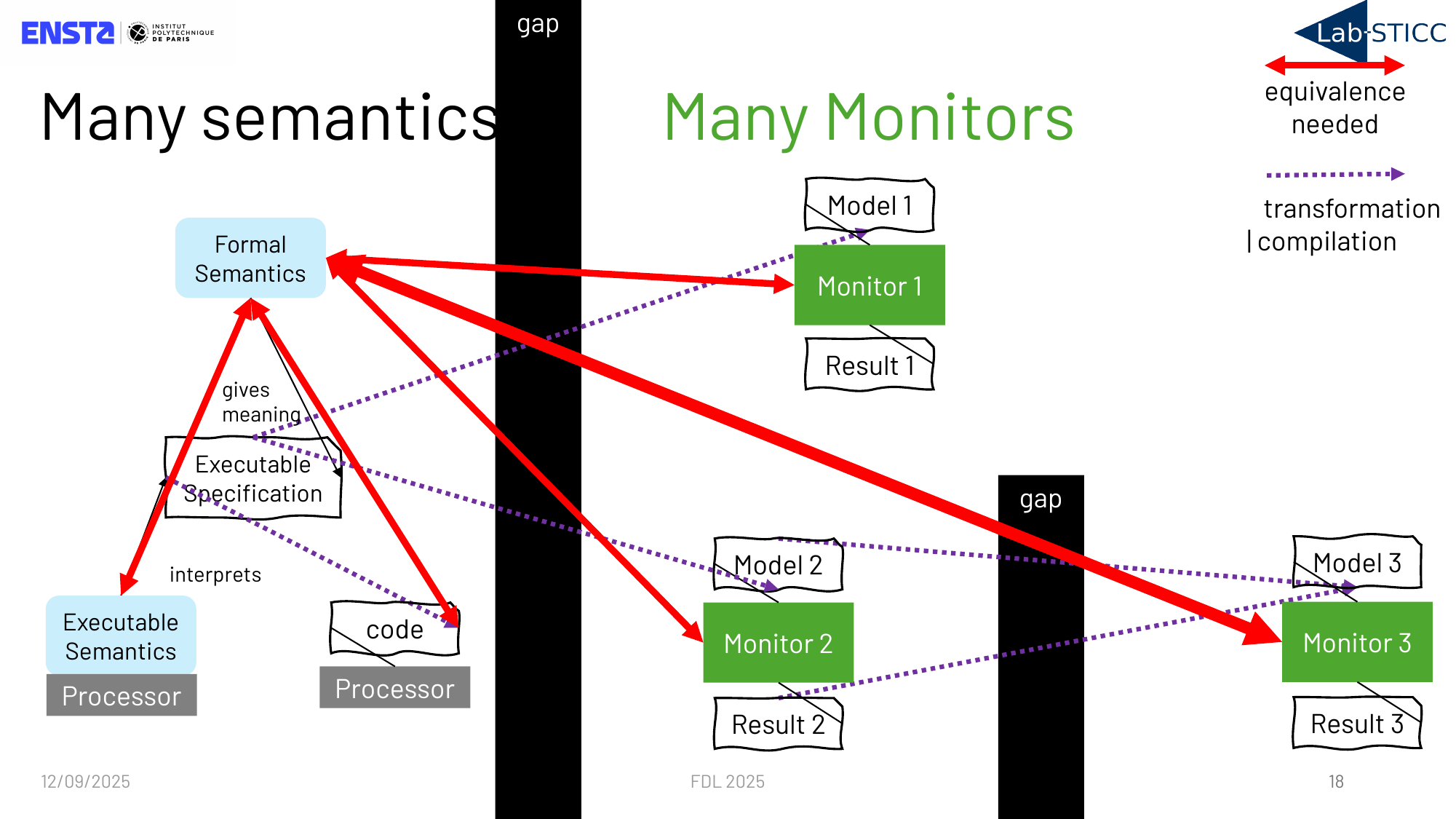

gap
# Many semantics            Many Monitors
equivalence
needed
Model 1
Monitor 1
Result 1
   transformation
| compilation
Formal
Semantics
gives
meaning
Executable
Specification
gap
Model 3
Monitor 3
Result 3
Model 2
Monitor 2
Result 2
interprets
Executable
Semantics
Processor
code
Processor
12/09/2025
FDL 2025
18